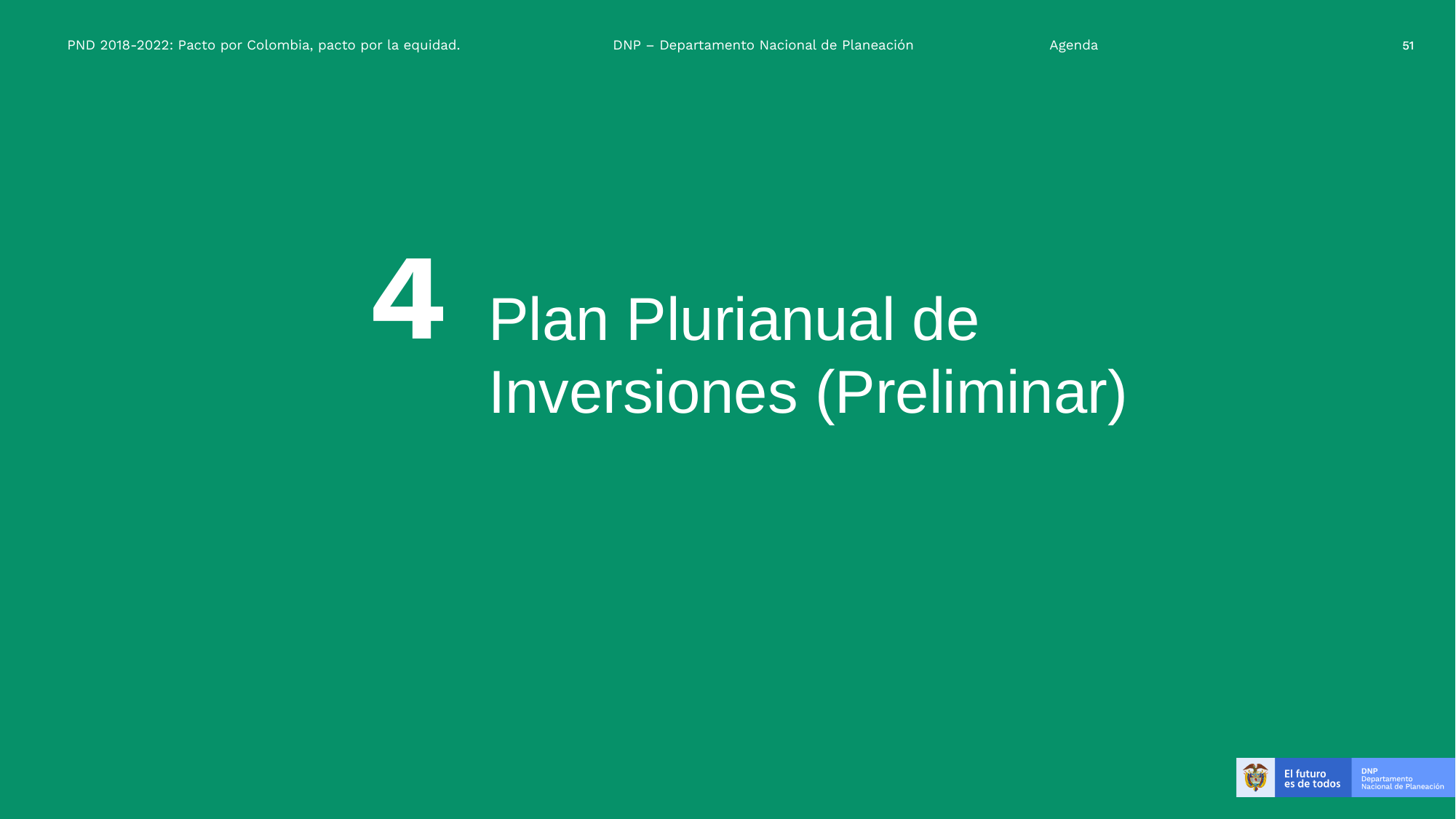

PND 2018-2022: Pacto por Colombia, pacto por la equidad.		DNP – Departamento Nacional de Planeación		Agenda
4
Plan Plurianual de Inversiones (Preliminar)